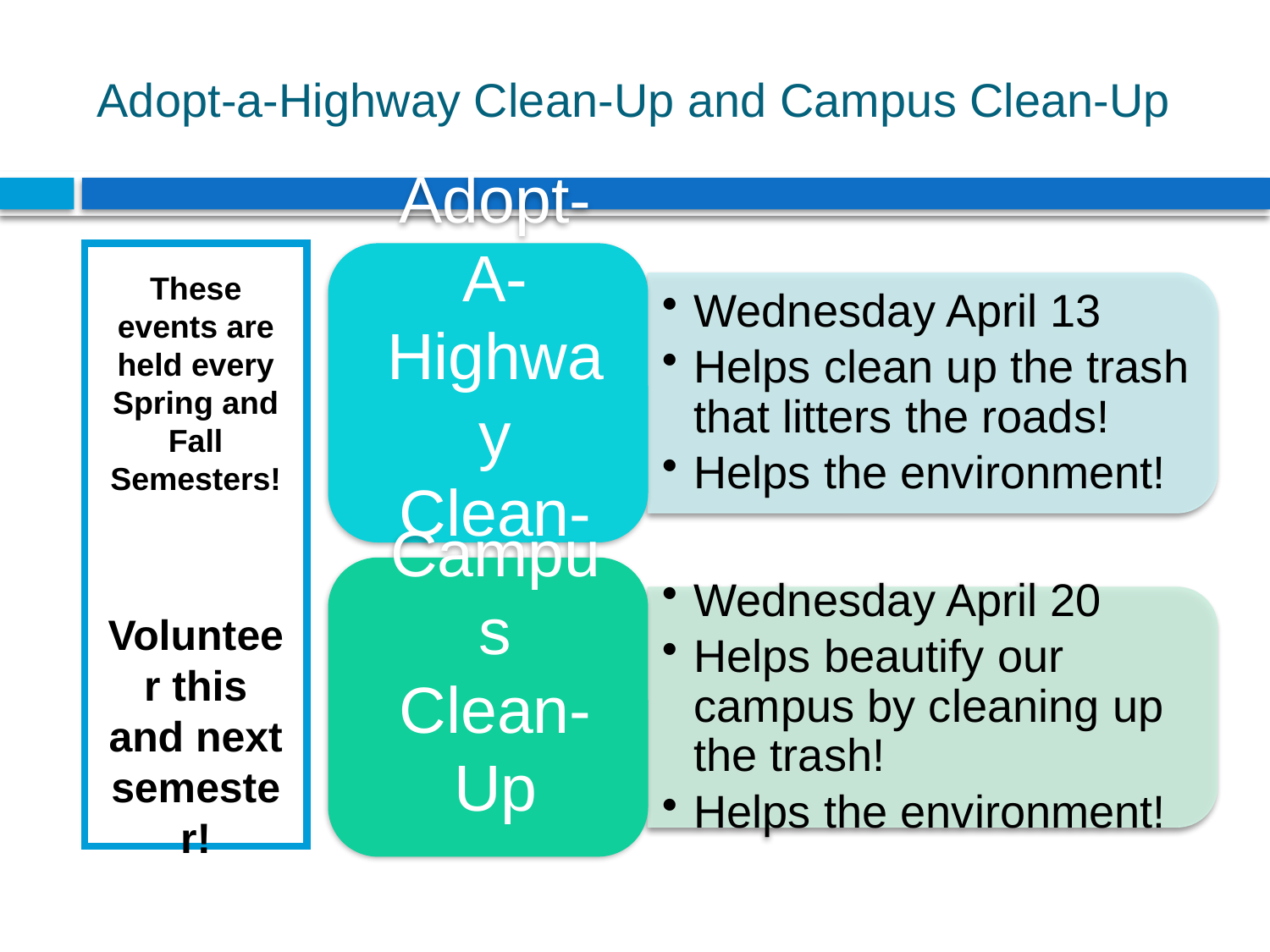

# Adopt-a-Highway Clean-Up and Campus Clean-Up
These events are held every Spring and Fall Semesters!

Volunteer this and next semester!

Wednesday April 13
Helps clean up the trash that litters the roads!
Helps the environment!
Adopt-A-Highway Clean-Up
Wednesday April 20
Helps beautify our campus by cleaning up the trash!
Helps the environment!
Campus Clean-Up